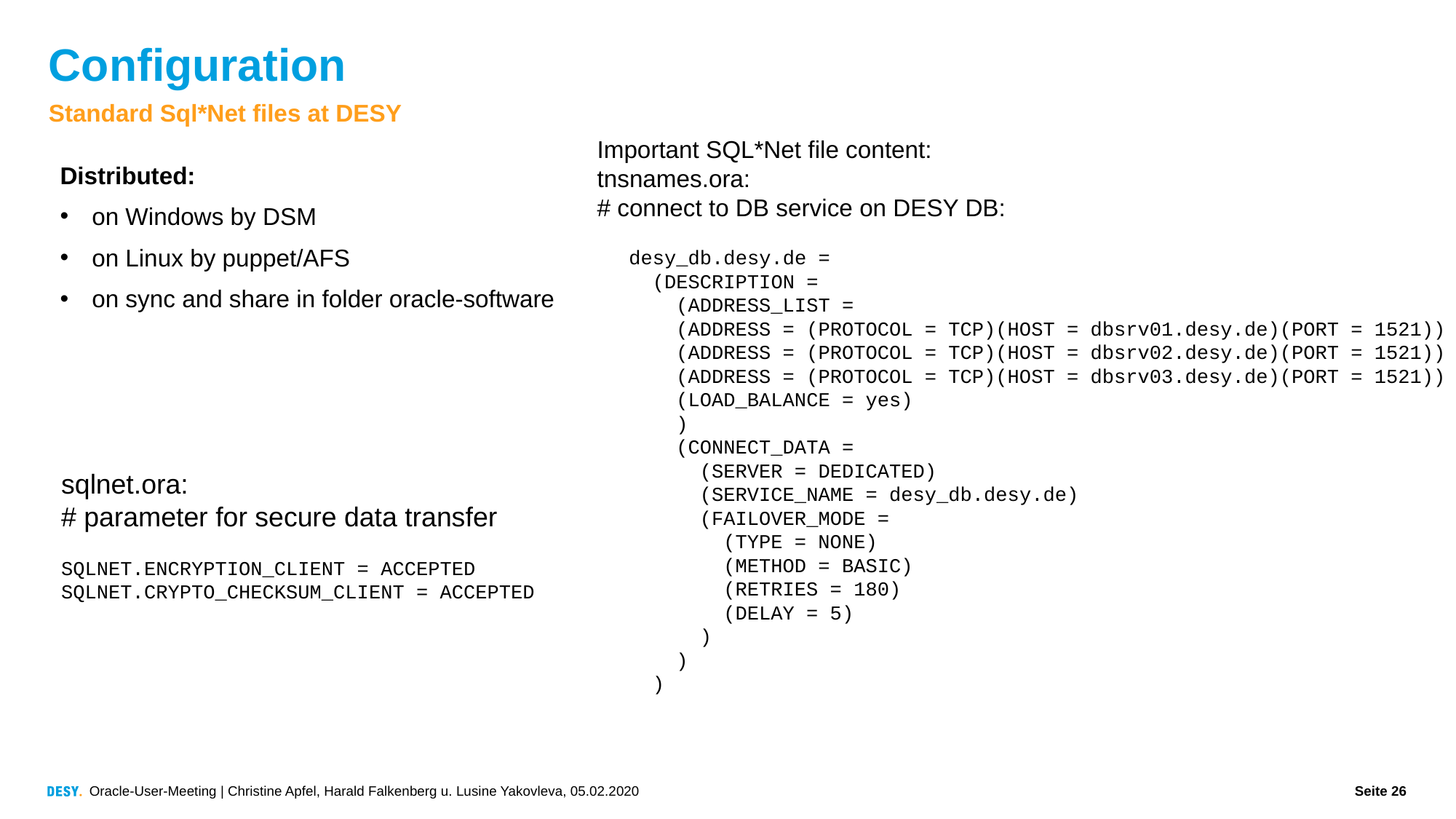

# Configuration
Standard Sql*Net files at DESY
Important SQL*Net file content:
tnsnames.ora:
# connect to DB service on DESY DB:

desy_db.desy.de =
  (DESCRIPTION =
    (ADDRESS_LIST =
    (ADDRESS = (PROTOCOL = TCP)(HOST = dbsrv01.desy.de)(PORT = 1521))
    (ADDRESS = (PROTOCOL = TCP)(HOST = dbsrv02.desy.de)(PORT = 1521))
    (ADDRESS = (PROTOCOL = TCP)(HOST = dbsrv03.desy.de)(PORT = 1521))
    (LOAD_BALANCE = yes)
    )
    (CONNECT_DATA =
      (SERVER = DEDICATED)
      (SERVICE_NAME = desy_db.desy.de)
      (FAILOVER_MODE =
        (TYPE = NONE)
        (METHOD = BASIC)
        (RETRIES = 180)
        (DELAY = 5)
      )
    )
  )
Distributed:
on Windows by DSM
on Linux by puppet/AFS
on sync and share in folder oracle-software

sqlnet.ora:
# parameter for secure data transfer

SQLNET.ENCRYPTION_CLIENT = ACCEPTED
SQLNET.CRYPTO_CHECKSUM_CLIENT = ACCEPTED
Oracle-User-Meeting | Christine Apfel, Harald Falkenberg u. Lusine Yakovleva, 05.02.2020